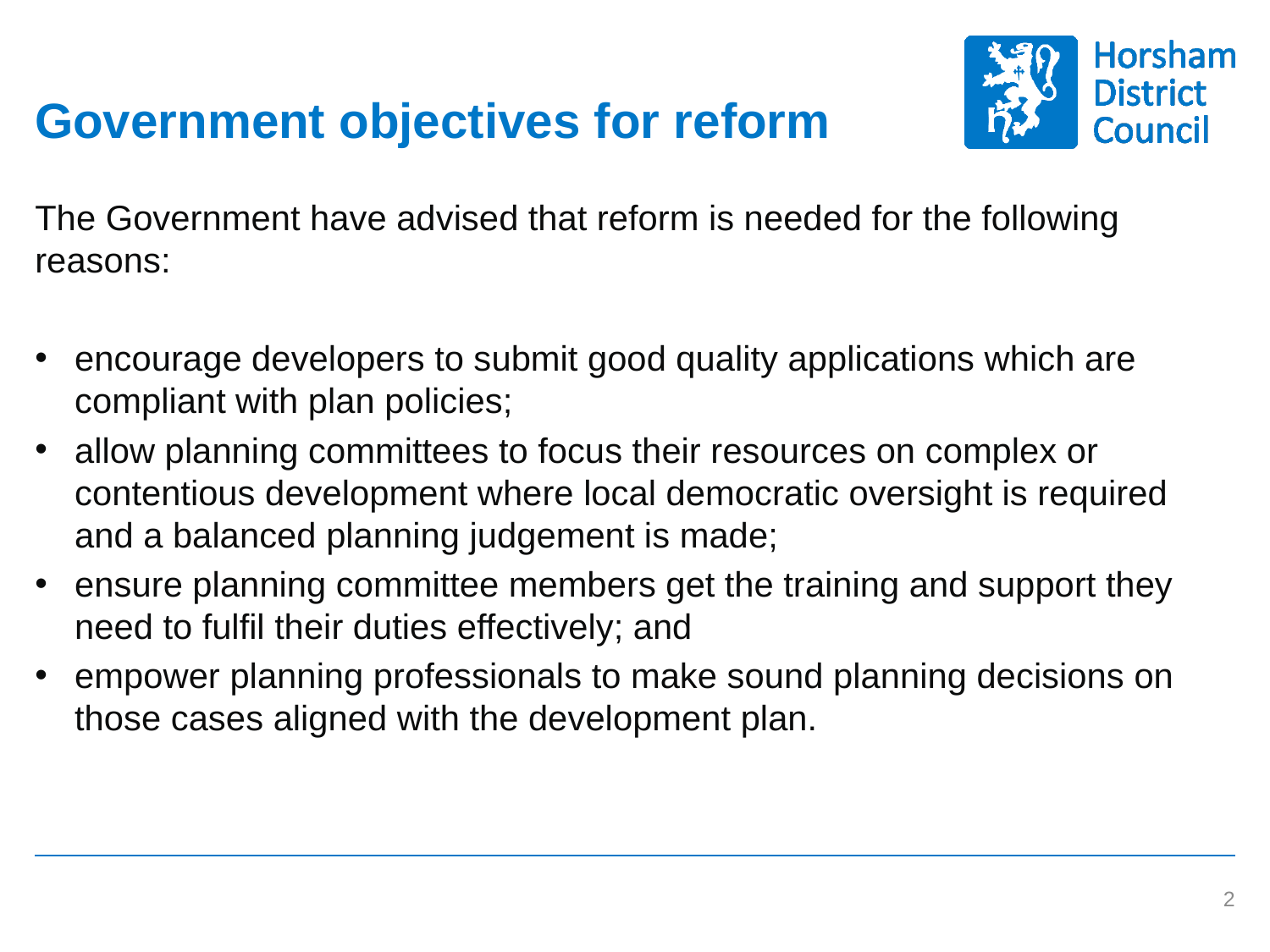

# Government objectives for reform
The Government have advised that reform is needed for the following reasons:

encourage developers to submit good quality applications which are compliant with plan policies;
allow planning committees to focus their resources on complex or contentious development where local democratic oversight is required and a balanced planning judgement is made;
ensure planning committee members get the training and support they need to fulfil their duties effectively; and
empower planning professionals to make sound planning decisions on those cases aligned with the development plan.

2